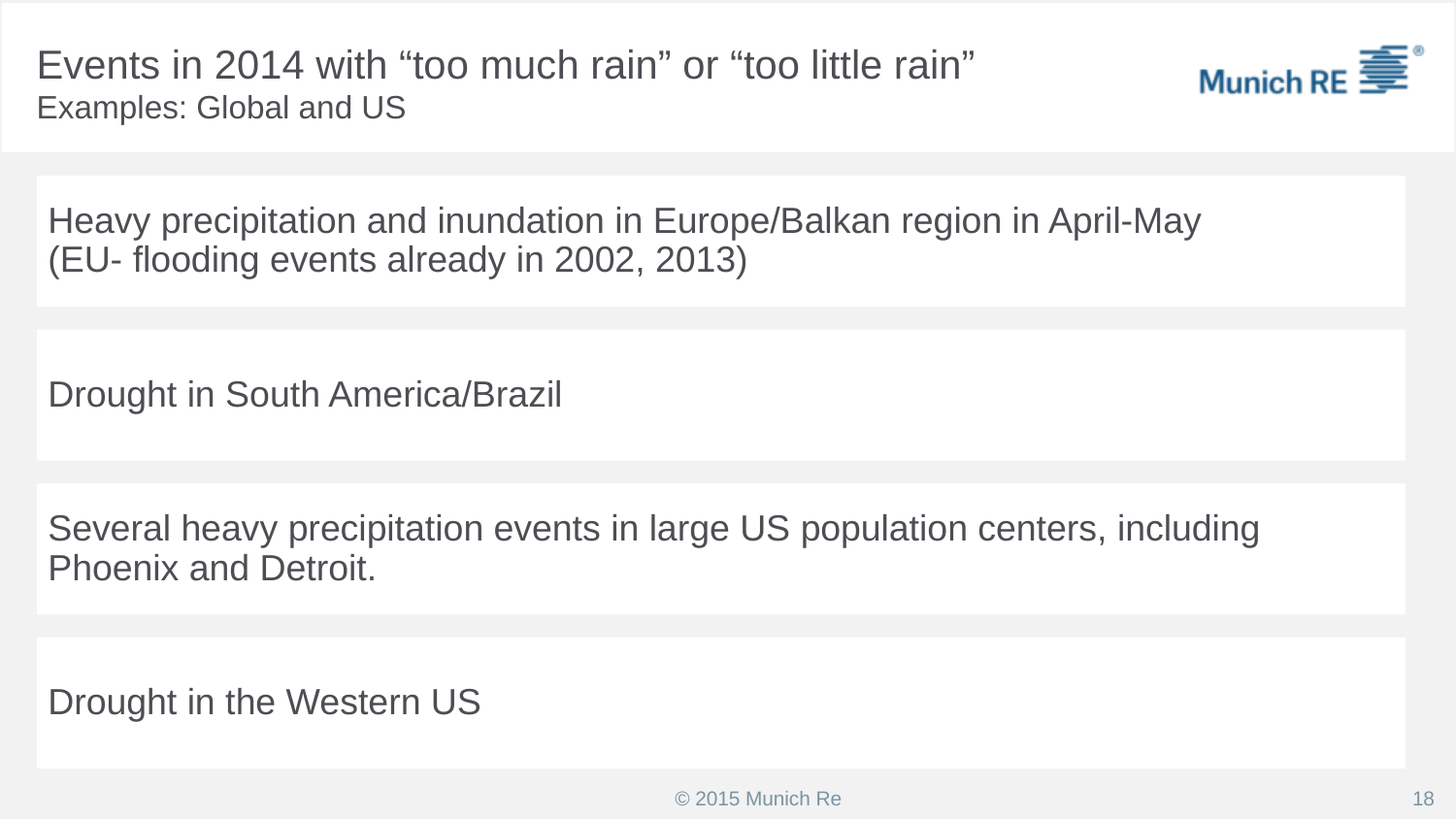

# Events in 2014 with “too much rain” or “too little rain” Examples: Global and US
Heavy precipitation and inundation in Europe/Balkan region in April-May
(EU- flooding events already in 2002, 2013)

Drought in South America/Brazil
Several heavy precipitation events in large US population centers, including Phoenix and Detroit.
Drought in the Western US
18